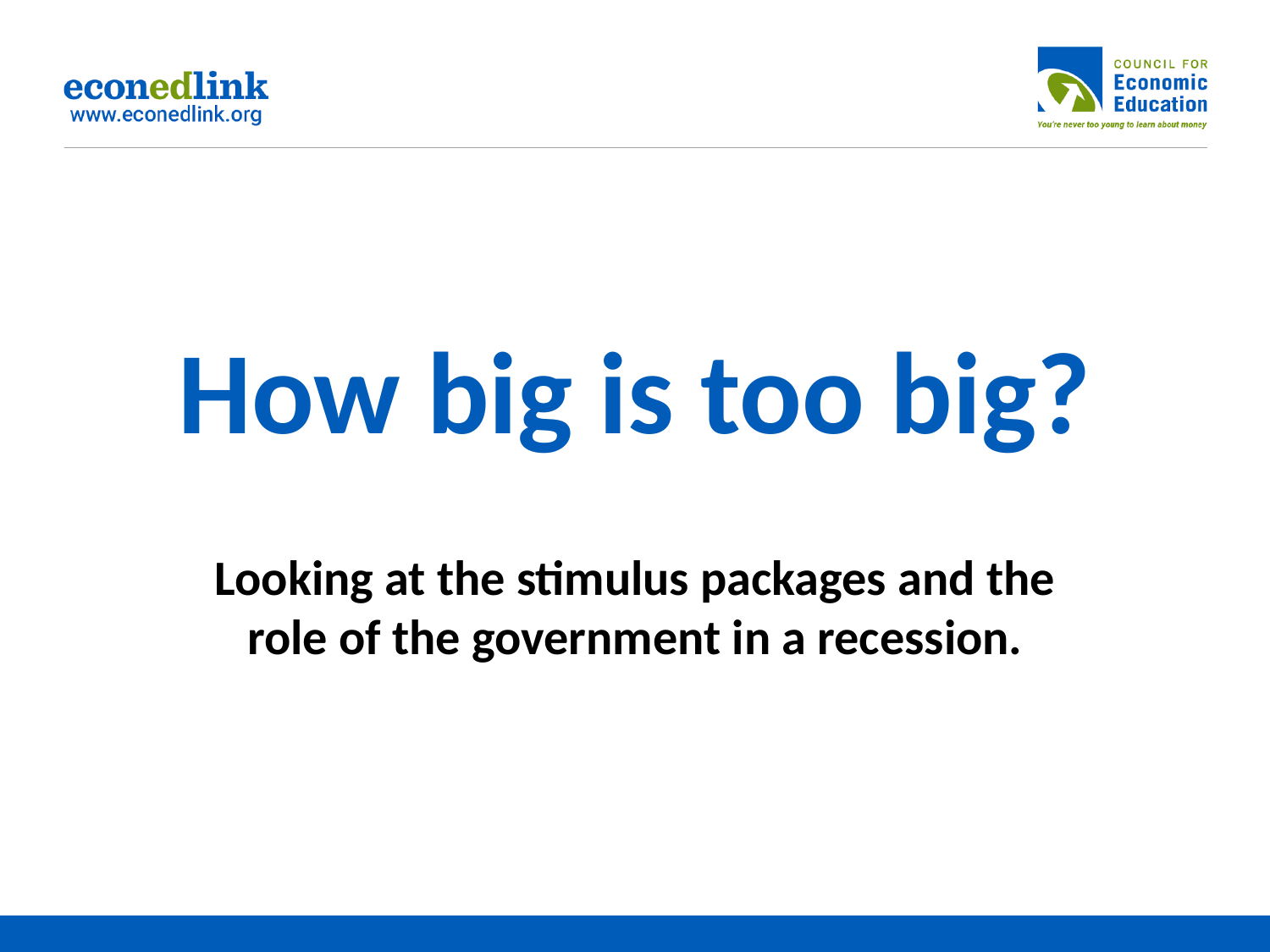

# How big is too big?
Looking at the stimulus packages and the role of the government in a recession.